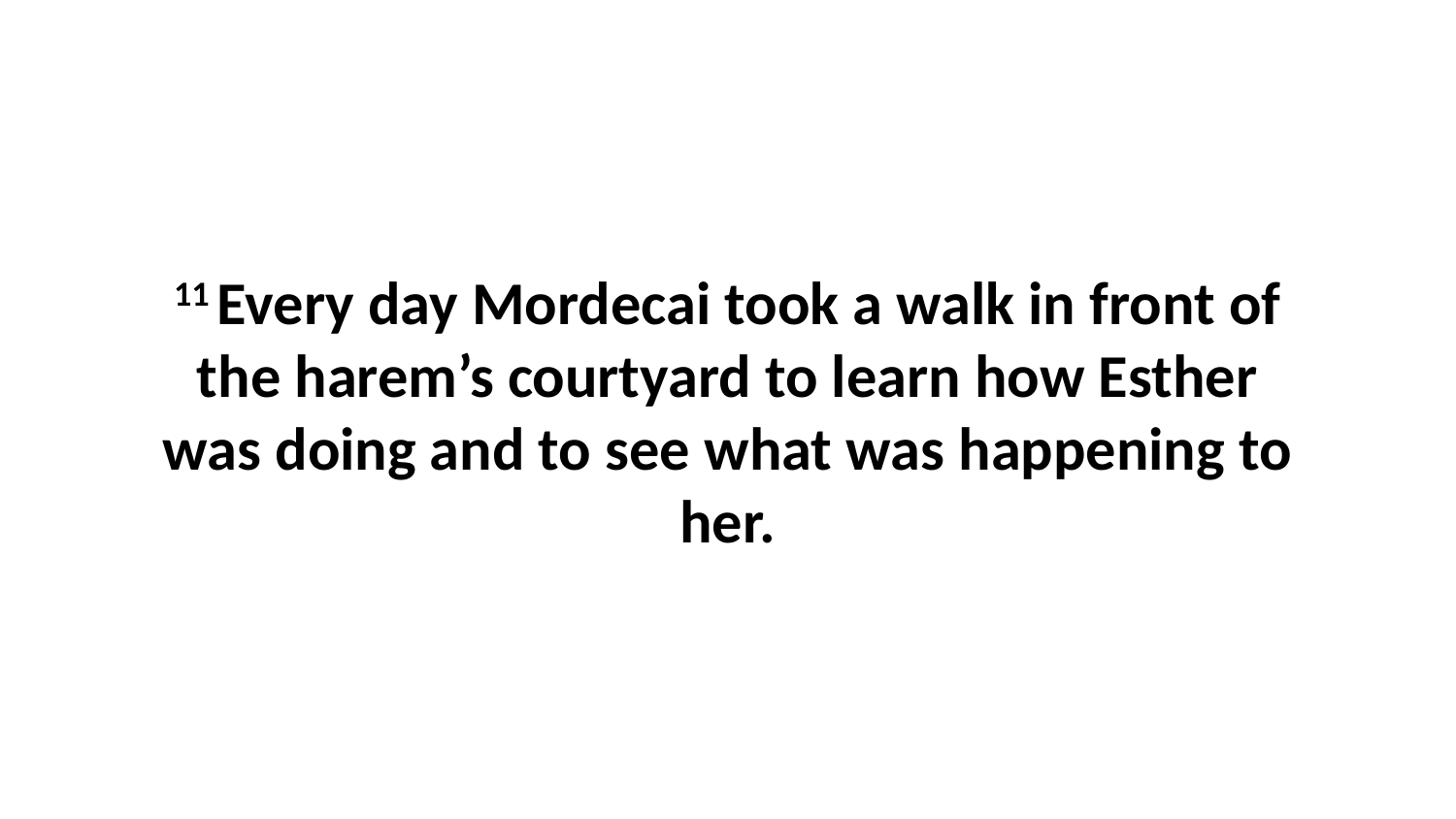

11 Every day Mordecai took a walk in front of the harem’s courtyard to learn how Esther was doing and to see what was happening to her.